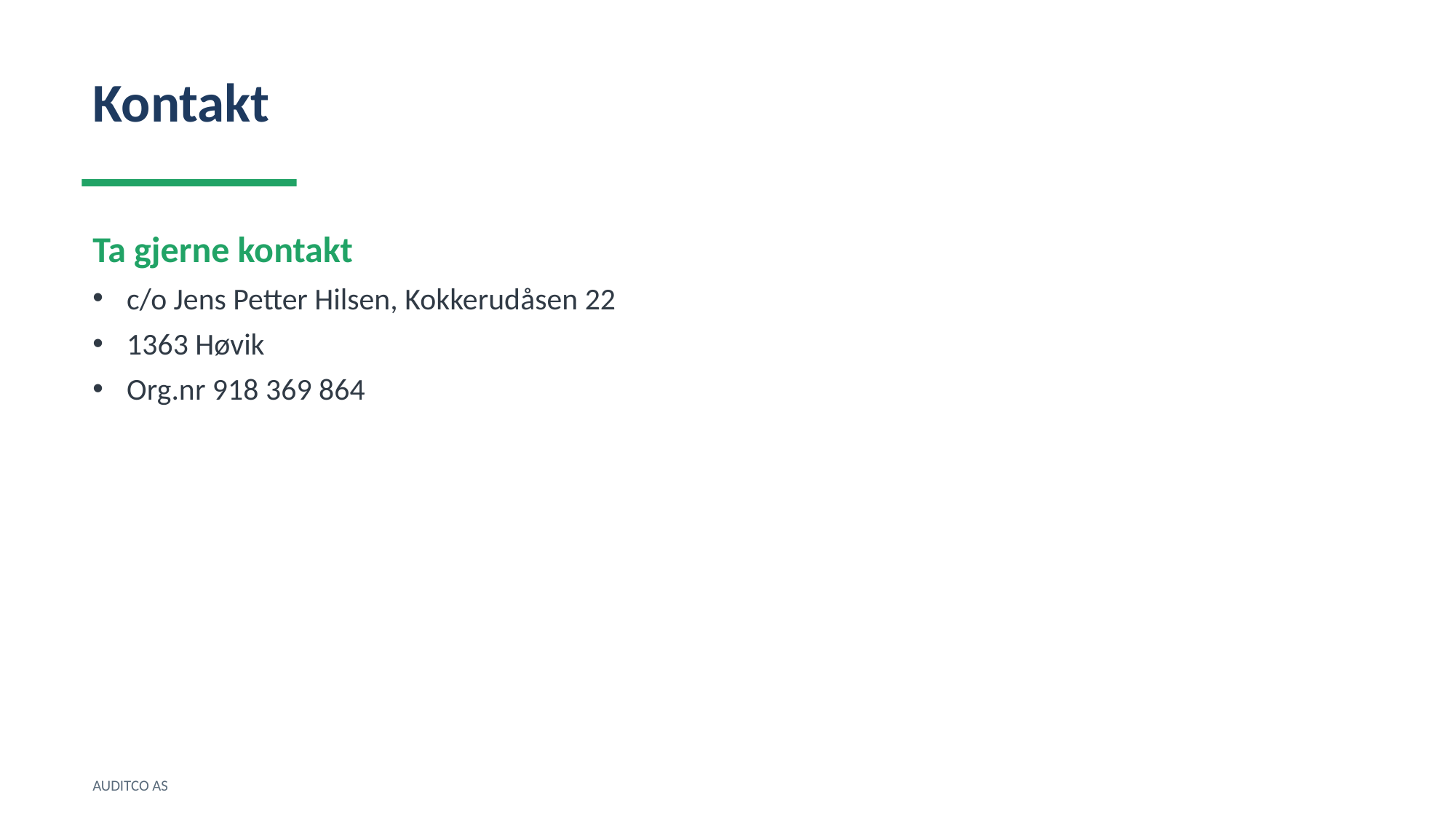

Kontakt

Ta gjerne kontakt
c/o Jens Petter Hilsen, Kokkerudåsen 22
1363 Høvik
Org.nr 918 369 864
AUDITCO AS